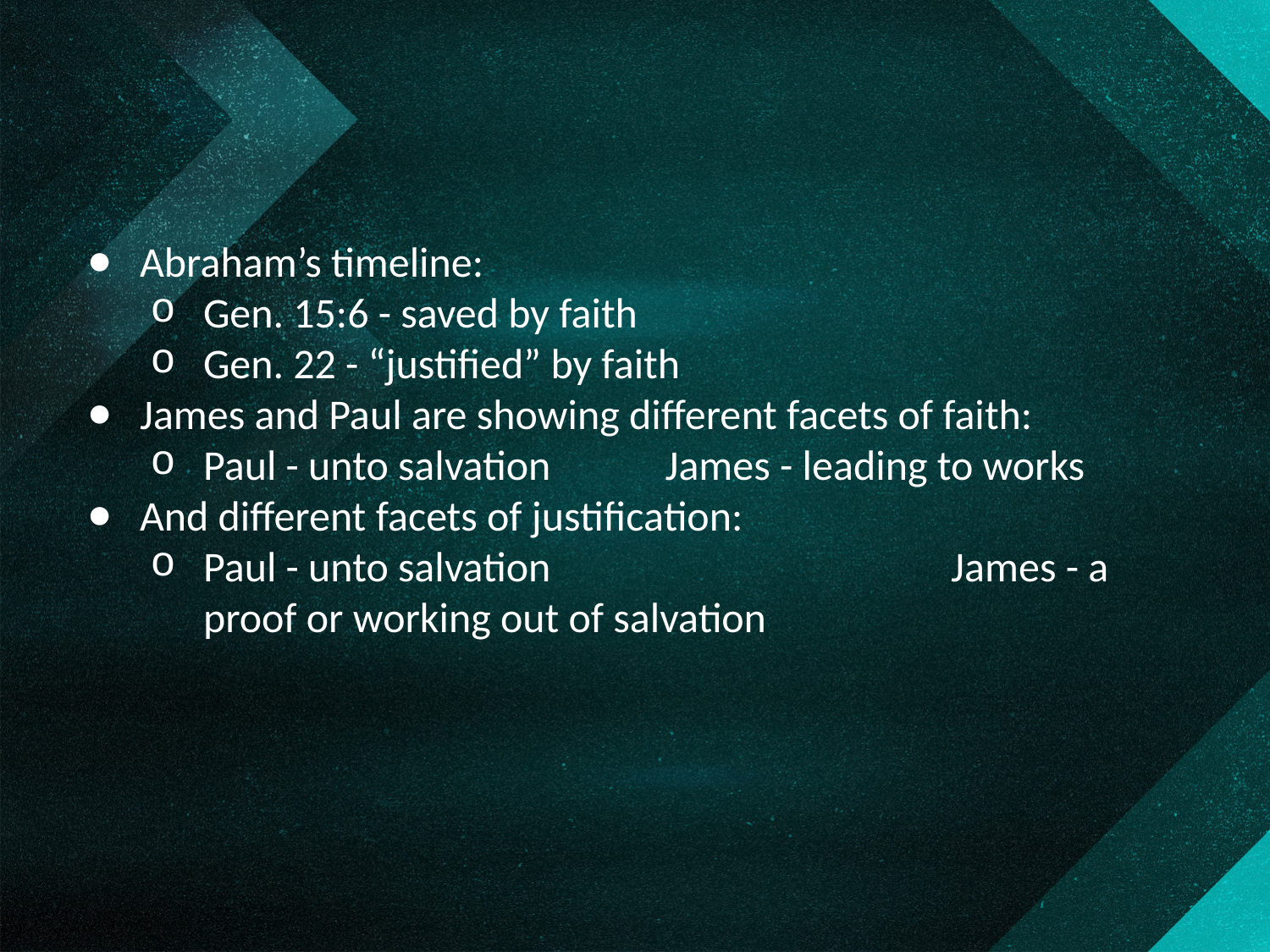

#
Abraham’s timeline:
Gen. 15:6 - saved by faith
Gen. 22 - “justified” by faith
James and Paul are showing different facets of faith:
Paul - unto salvation            James - leading to works
And different facets of justification:
Paul - unto salvation                                          James - a proof or working out of salvation